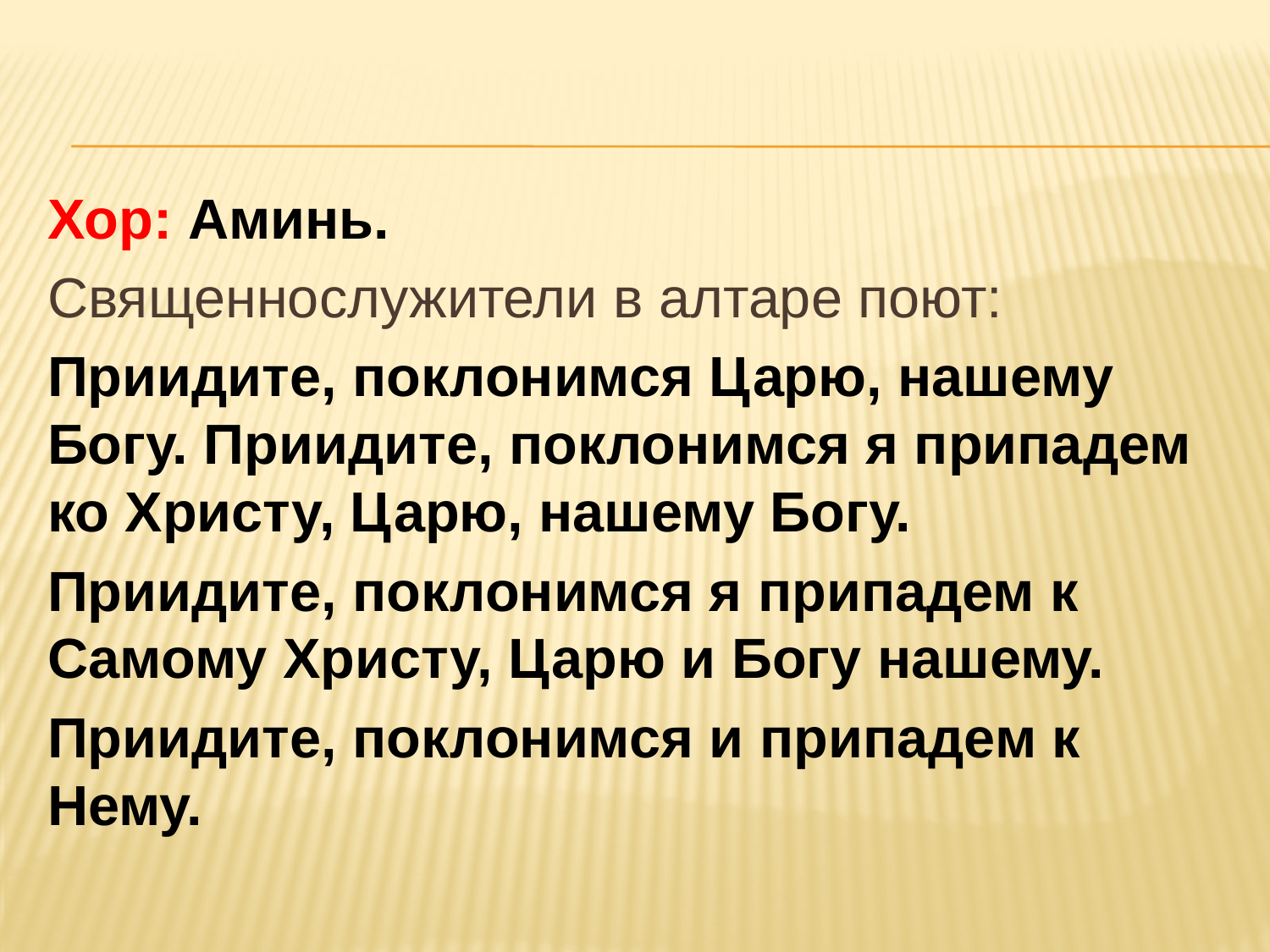

Хор: Аминь.
Священнослужители в алтаре поют:
Приидите, поклонимся Царю, нашему Богу. Приидите, поклонимся я припадем ко Христу, Царю, нашему Богу.
Приидите, поклонимся я припадем к Самому Христу, Царю и Богу нашему.
Приидите, поклонимся и припадем к Нему.